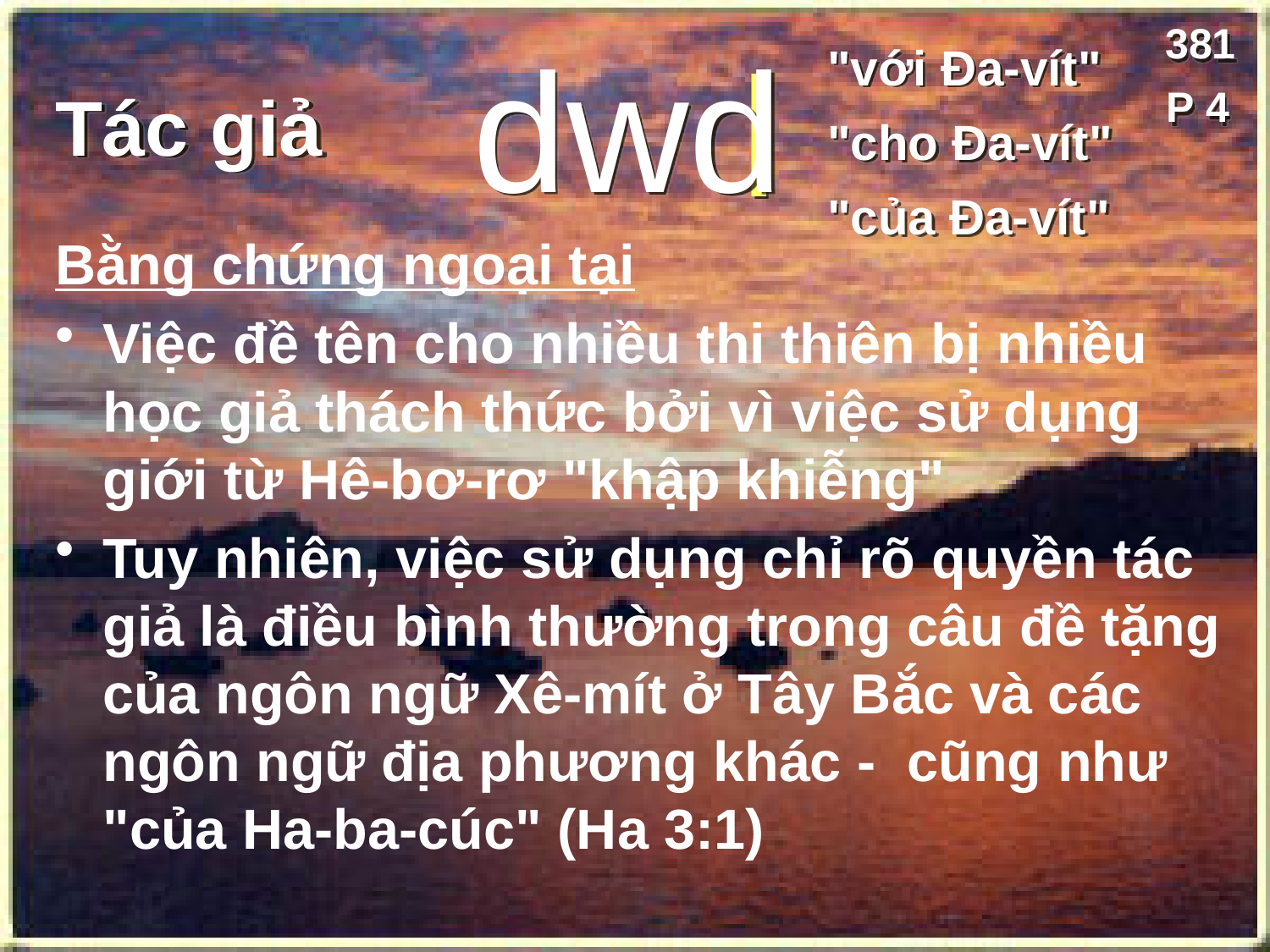

381
dwd
l
"với Đa-vít"
# Tác giả
P 4
"cho Đa-vít"
"của Đa-vít"
Bằng chứng ngoại tại
Việc đề tên cho nhiều thi thiên bị nhiều học giả thách thức bởi vì việc sử dụng giới từ Hê-bơ-rơ "khập khiễng"
Tuy nhiên, việc sử dụng chỉ rõ quyền tác giả là điều bình thường trong câu đề tặng của ngôn ngữ Xê-mít ở Tây Bắc và các ngôn ngữ địa phương khác -  cũng như "của Ha-ba-cúc" (Ha 3:1)